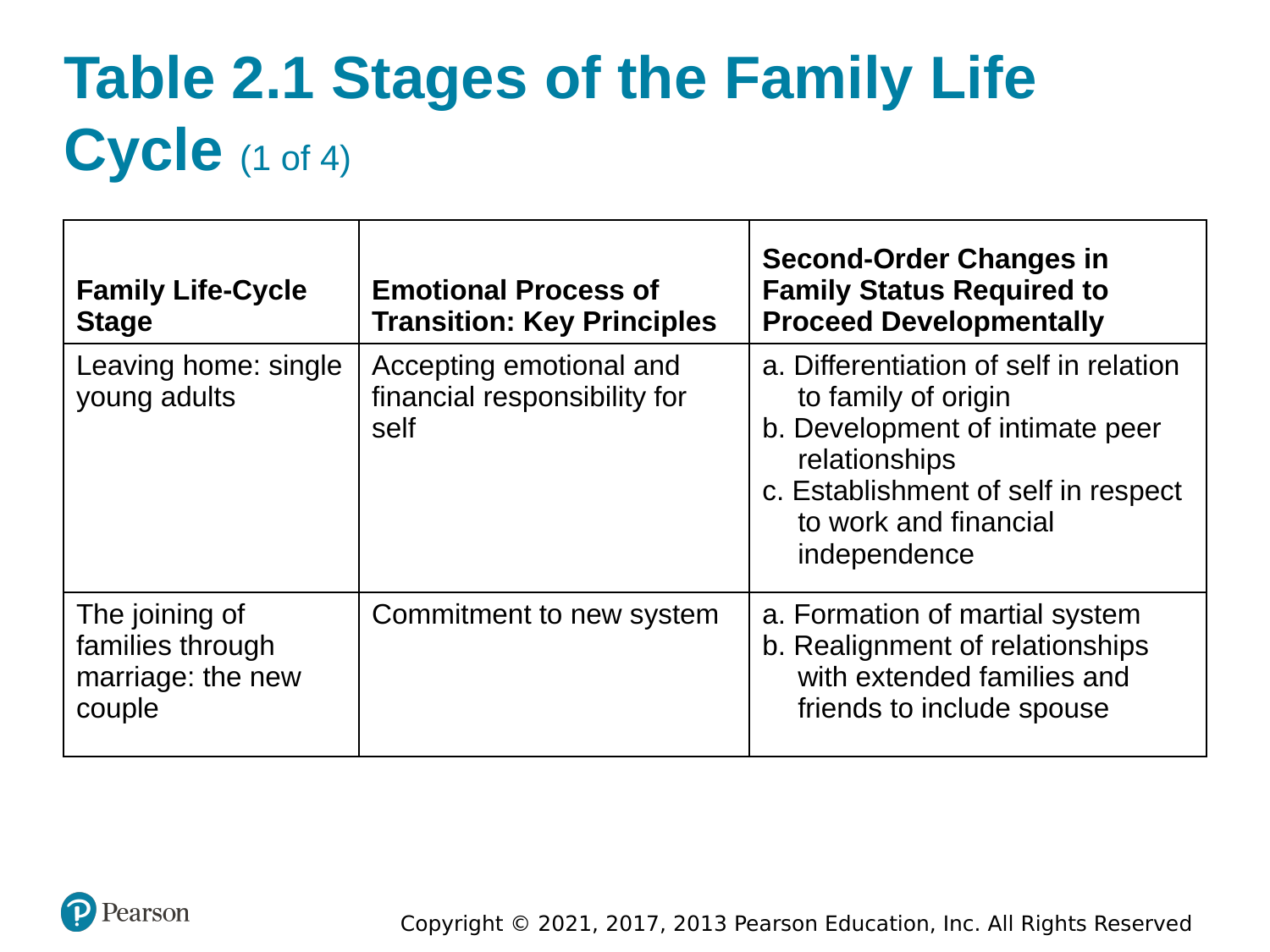

# Table 2.1 Stages of the Family Life Cycle (1 of 4)
| Family Life-Cycle Stage | Emotional Process of Transition: Key Principles | Second-Order Changes in Family Status Required to Proceed Developmentally |
| --- | --- | --- |
| Leaving home: single young adults | Accepting emotional and financial responsibility for self | a. Differentiation of self in relation to family of origin b. Development of intimate peer relationships c. Establishment of self in respect to work and financial independence |
| The joining of families through marriage: the new couple | Commitment to new system | a. Formation of martial system b. Realignment of relationships with extended families and friends to include spouse |